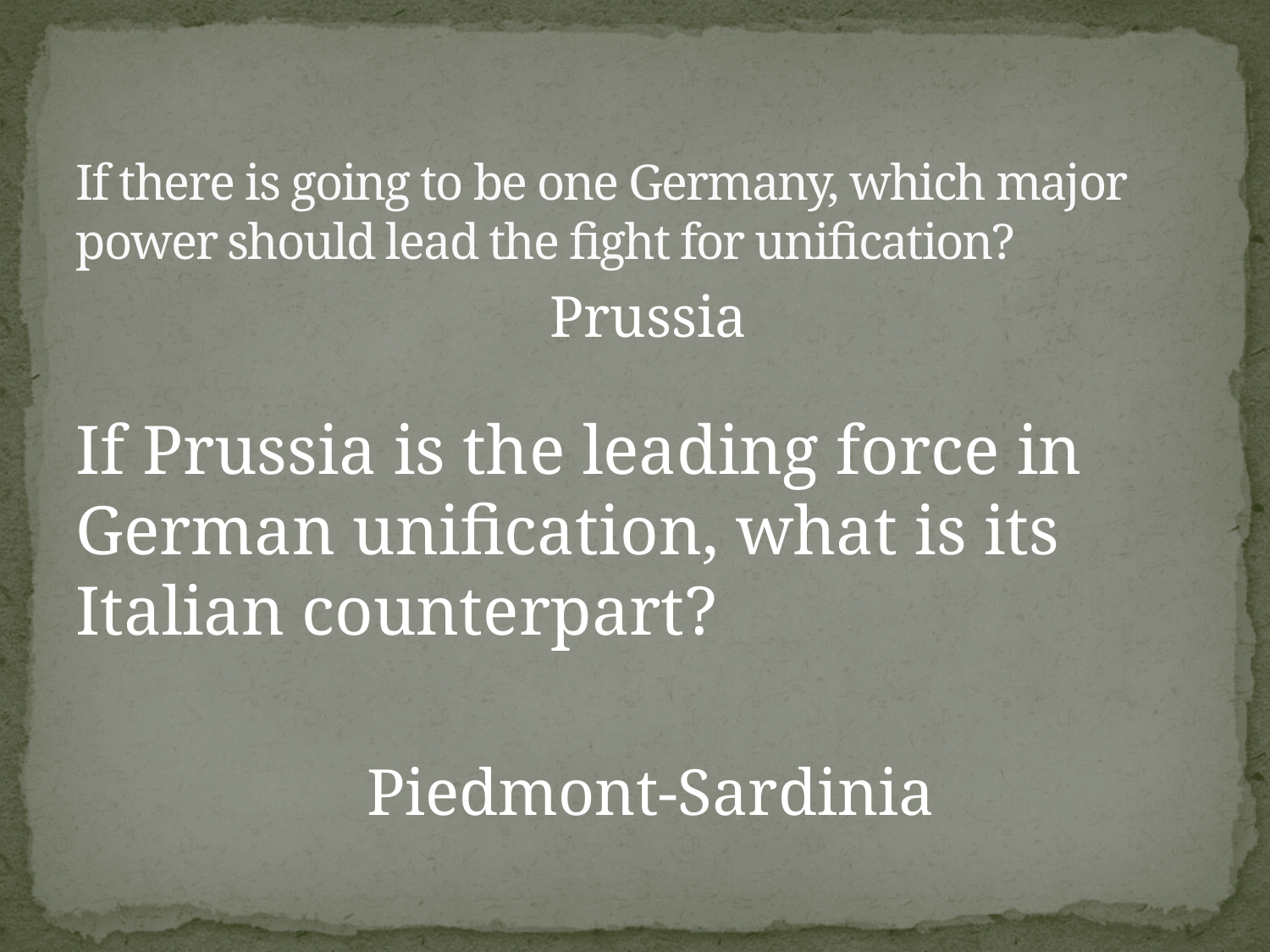

# If there is going to be one Germany, which major power should lead the fight for unification?
Prussia
If Prussia is the leading force in German unification, what is its Italian counterpart?

Piedmont-Sardinia